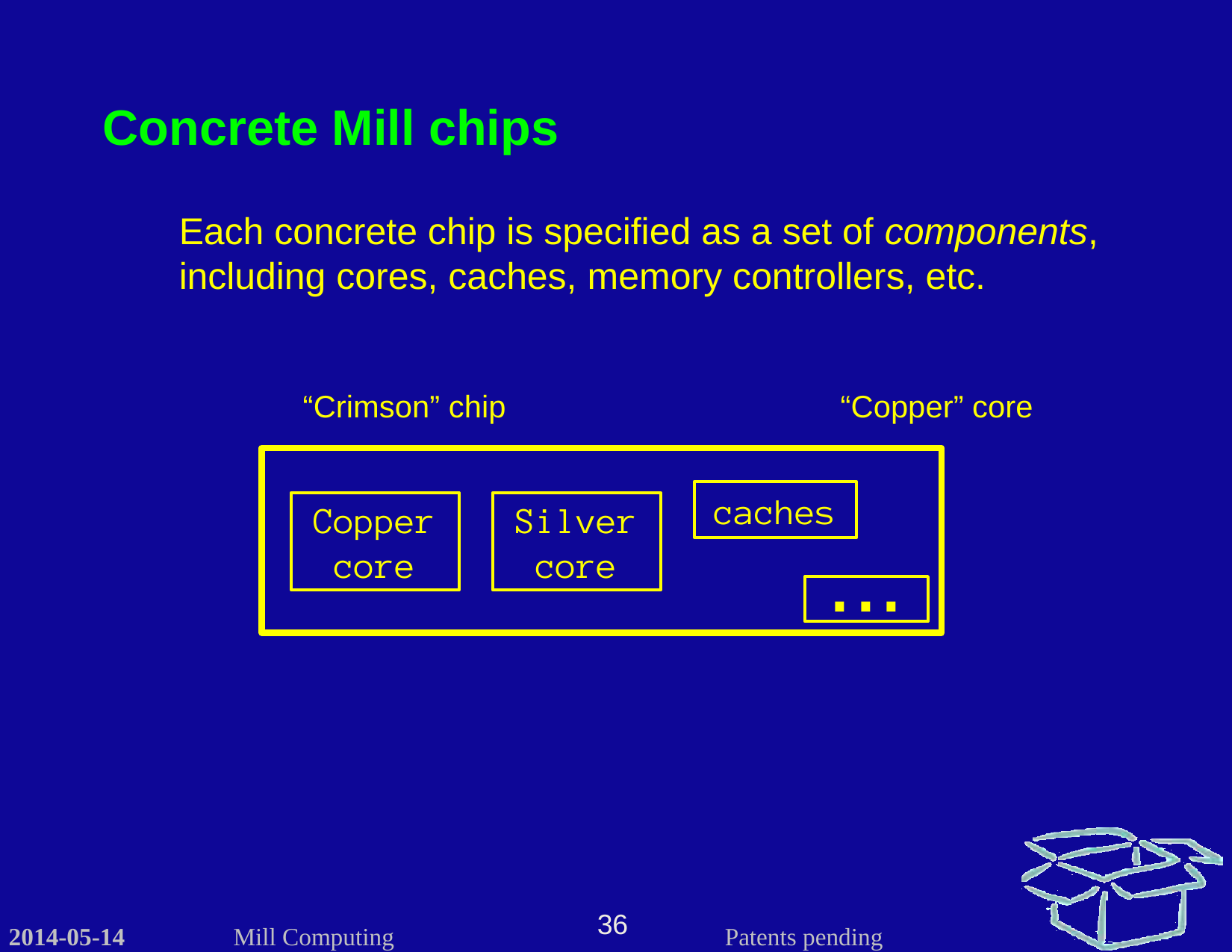

Concrete Mill chips

Each concrete chip is specified as a set of components, including cores, caches, memory controllers, etc.
“Crimson” chip
“Copper” core

caches
Copper core
Silver core
...